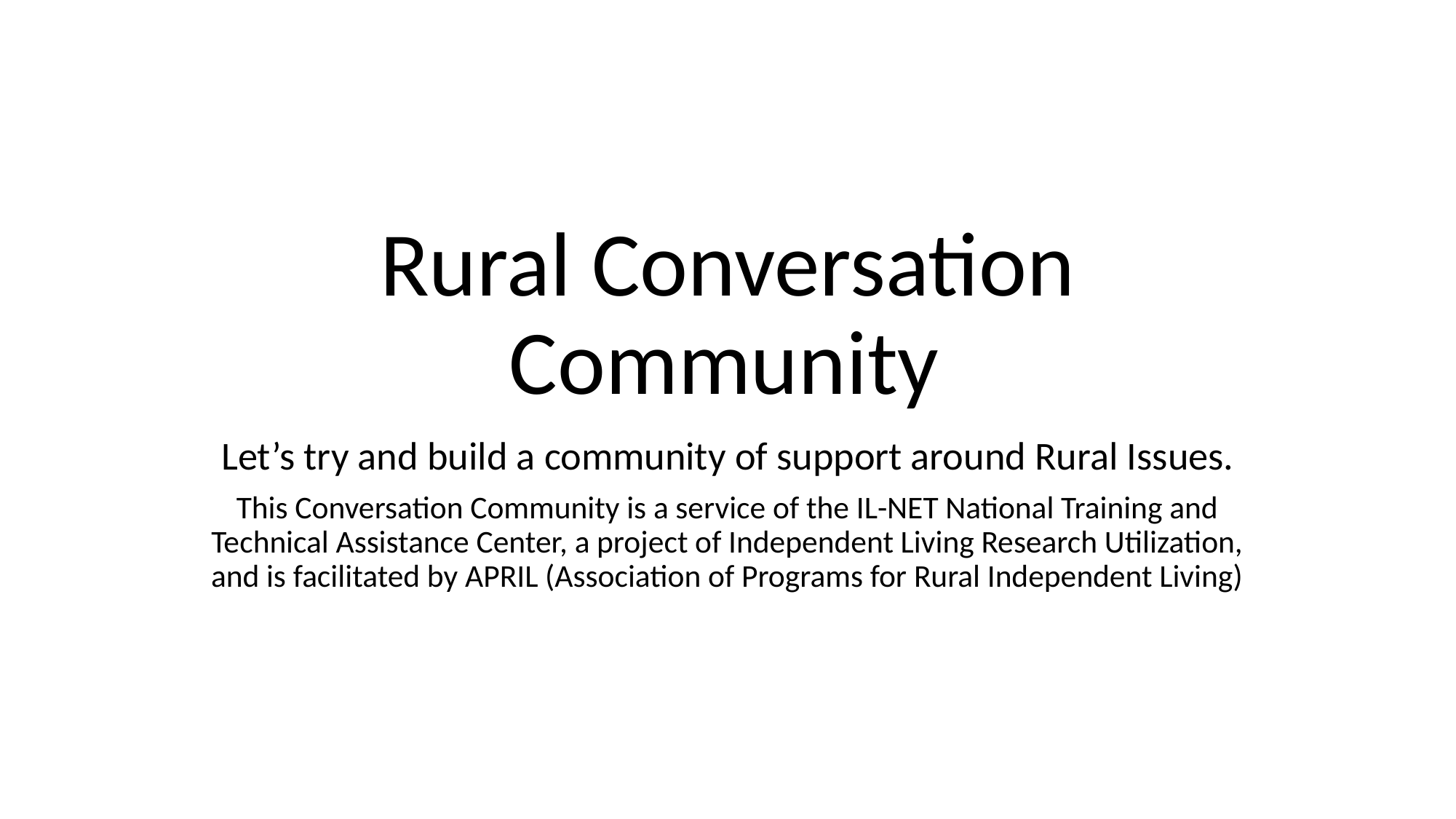

# Rural Conversation Community
Let’s try and build a community of support around Rural Issues.
This Conversation Community is a service of the IL-NET National Training and Technical Assistance Center, a project of Independent Living Research Utilization, and is facilitated by APRIL (Association of Programs for Rural Independent Living)